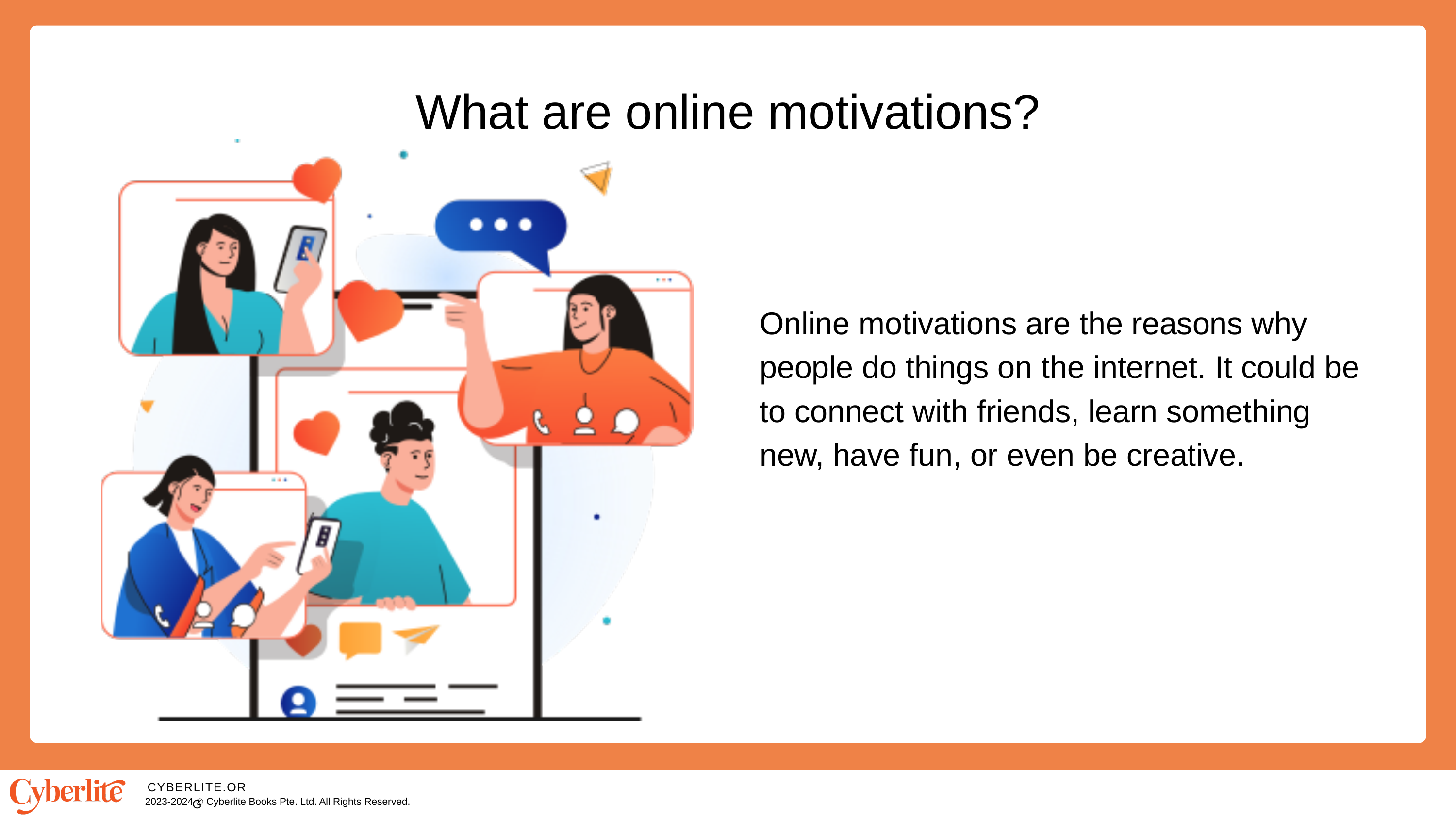

What are online motivations?

Online motivations are the reasons why people do things on the internet. It could be to connect with friends, learn something new, have fun, or even be creative.

CYBERLITE.ORG
2023-2024 Ⓒ Cyberlite Books Pte. Ltd. All Rights Reserved.